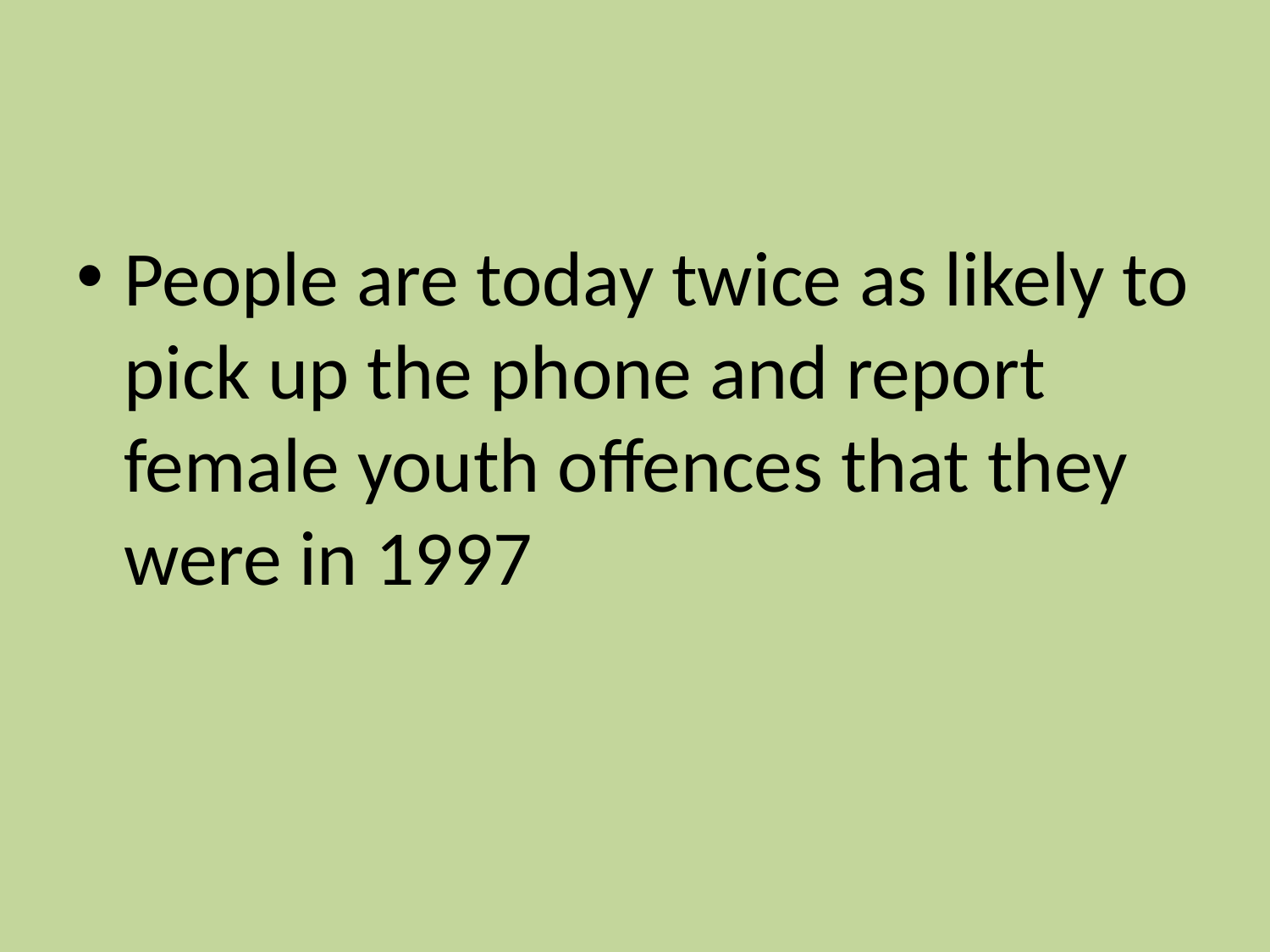

#
People are today twice as likely to pick up the phone and report female youth offences that they were in 1997